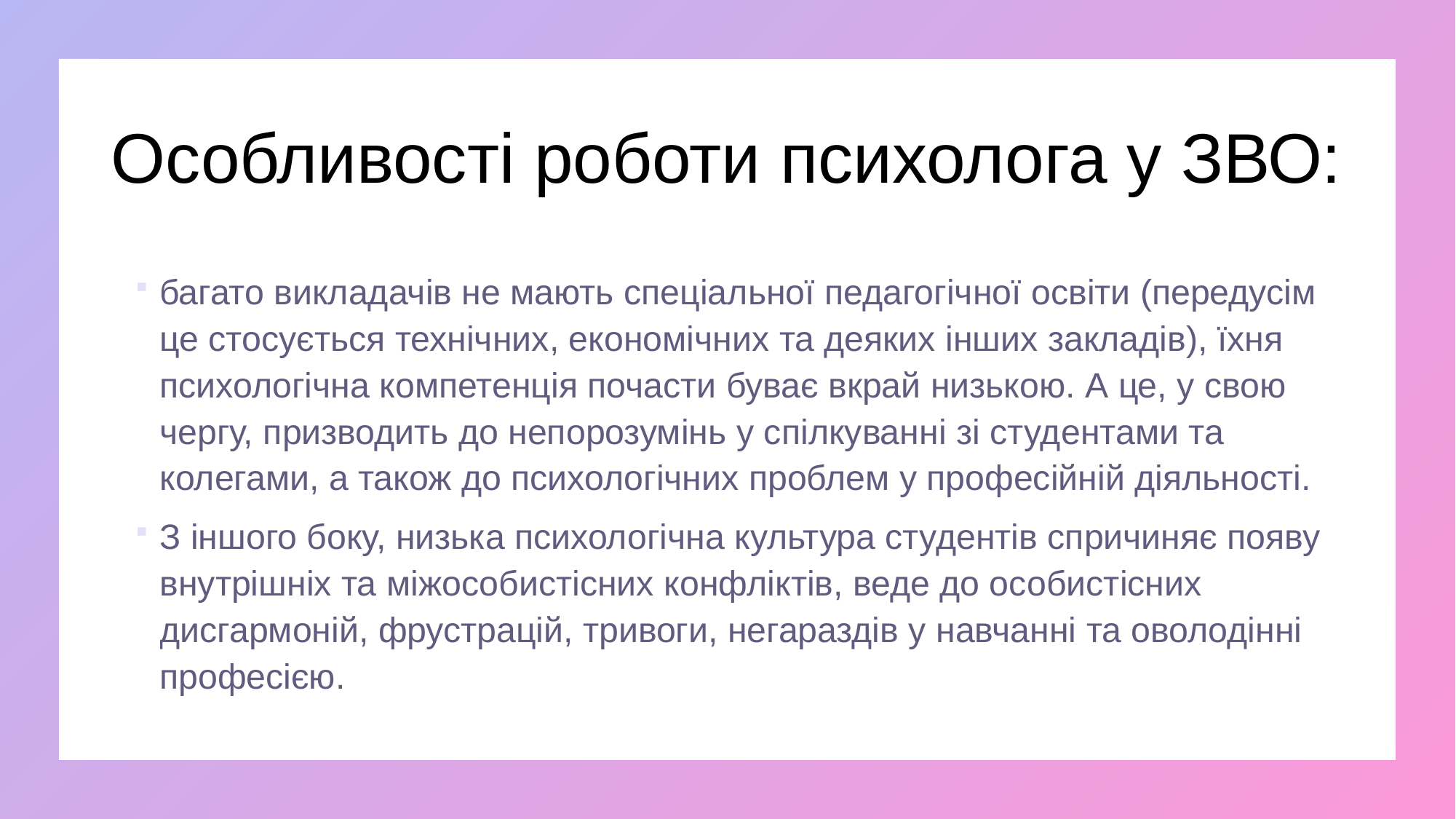

# Особливості роботи психолога у ЗВО:
багато викладачів не мають спеціальної педагогічної освіти (передусім це стосується технічних, економічних та деяких інших закладів), їхня психологічна компетенція почасти буває вкрай низькою. А це, у свою чергу, призводить до непорозумінь у спілкуванні зі студентами та колегами, а також до психологічних проблем у професійній діяльності.
З іншого боку, низька психологічна культура студентів спричиняє появу внутрішніх та міжособистісних конфліктів, веде до особистісних дисгармоній, фрустрацій, тривоги, негараздів у навчанні та оволодінні професією.